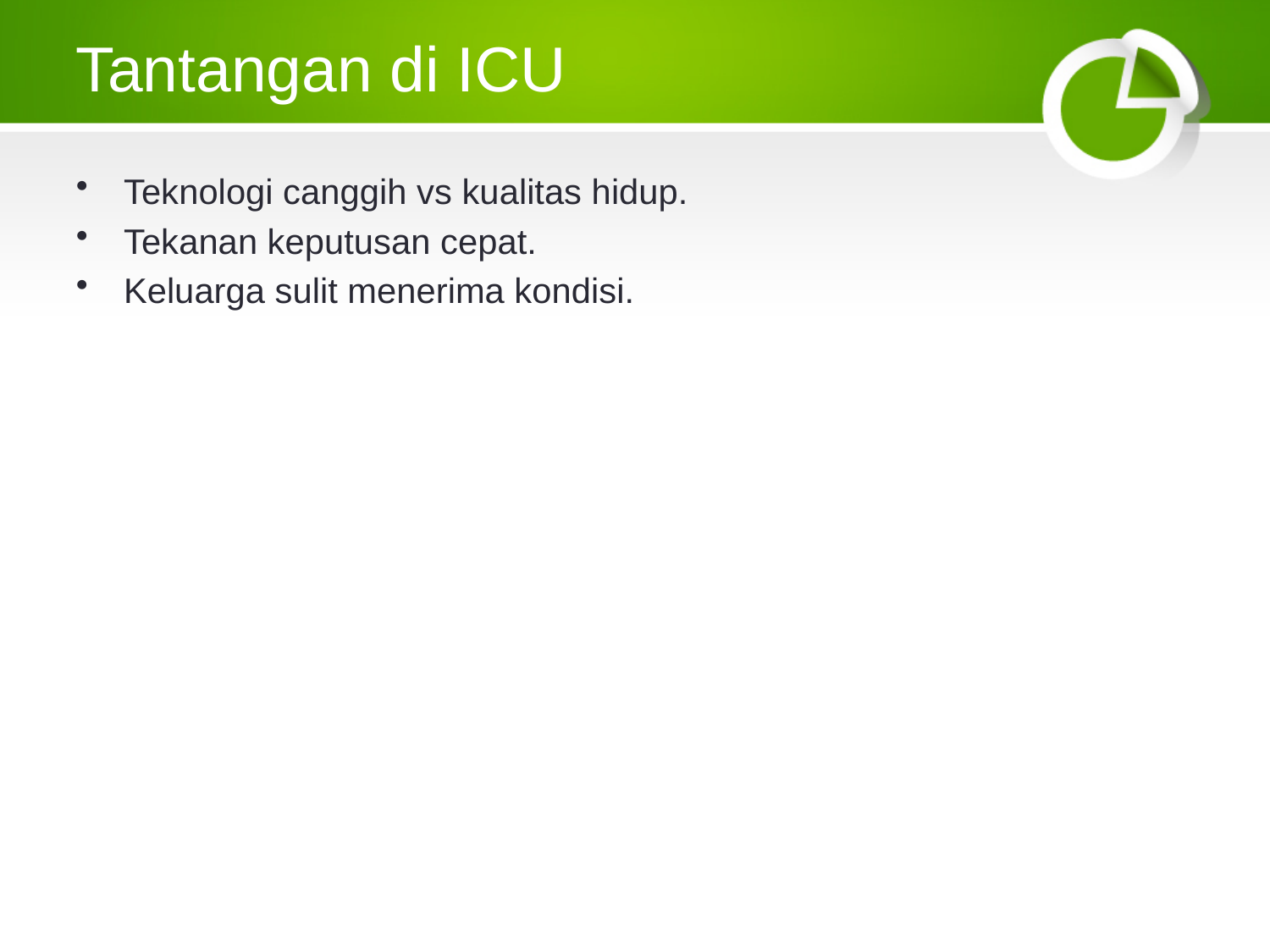

# Tantangan di ICU
Teknologi canggih vs kualitas hidup.
Tekanan keputusan cepat.
Keluarga sulit menerima kondisi.